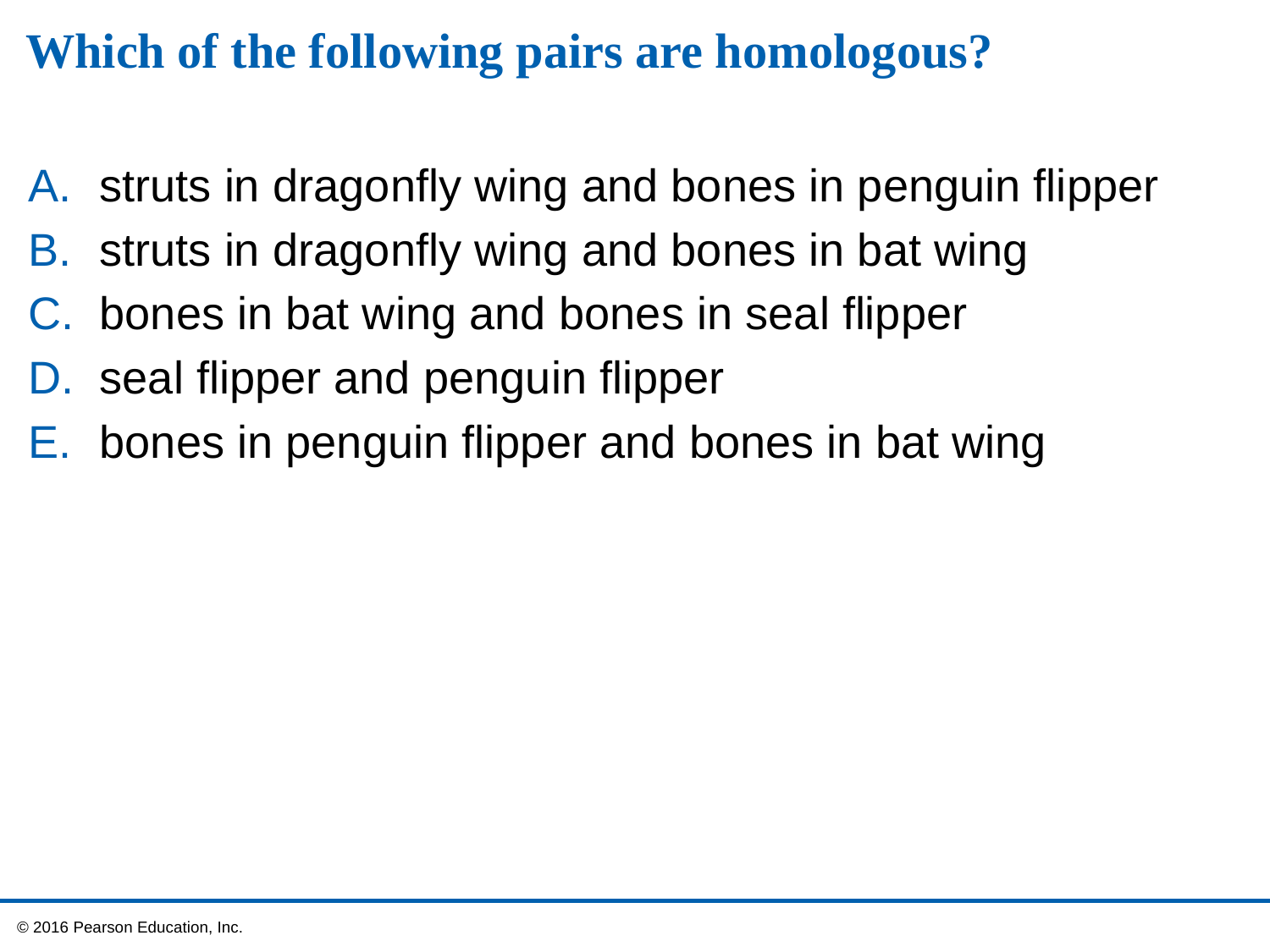

# Which of the following pairs are homologous?
struts in dragonfly wing and bones in penguin flipper
struts in dragonfly wing and bones in bat wing
bones in bat wing and bones in seal flipper
seal flipper and penguin flipper
bones in penguin flipper and bones in bat wing
 © 2016 Pearson Education, Inc.